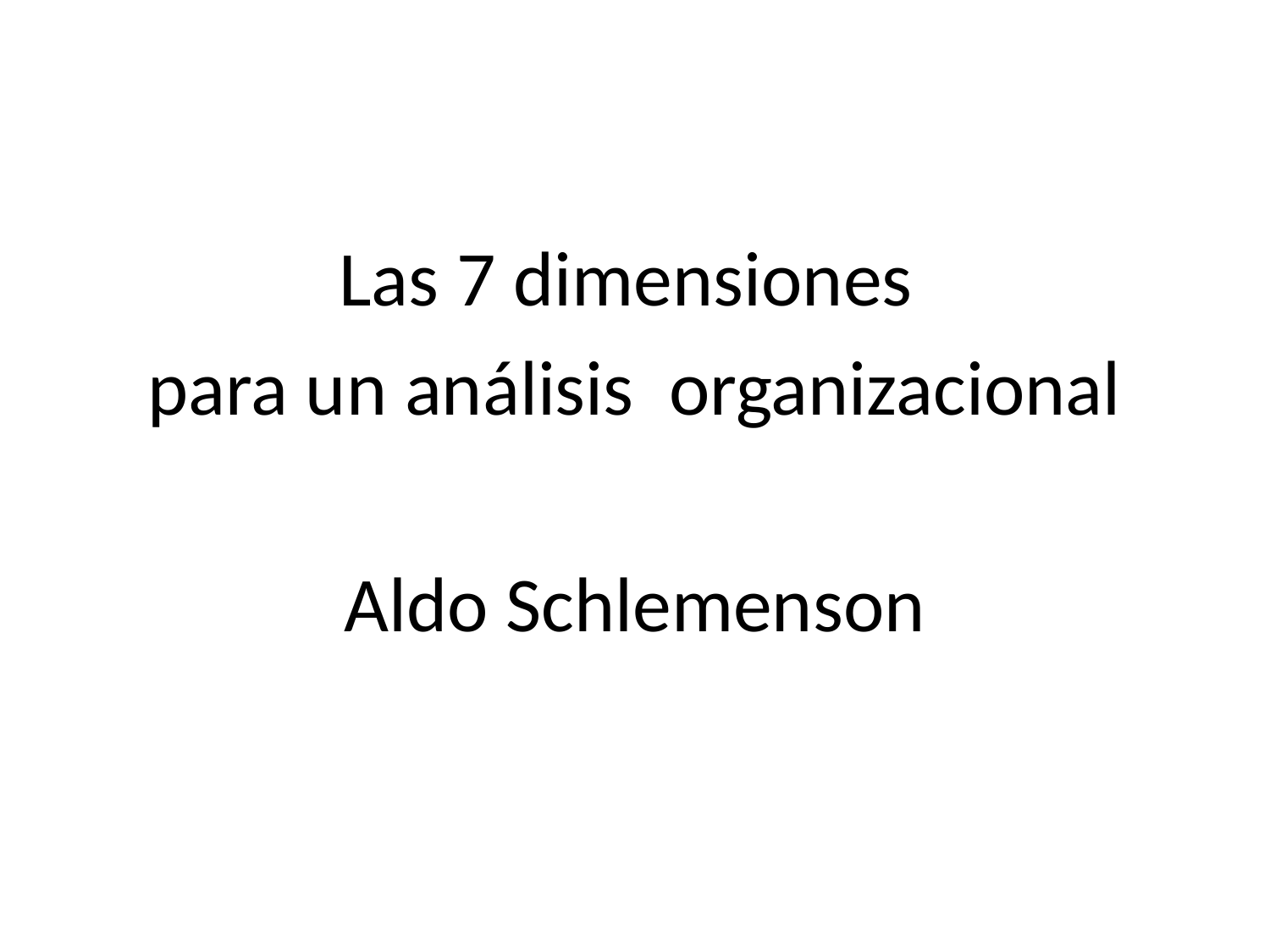

Las 7 dimensiones
para un análisis  organizacional

Aldo Schlemenson